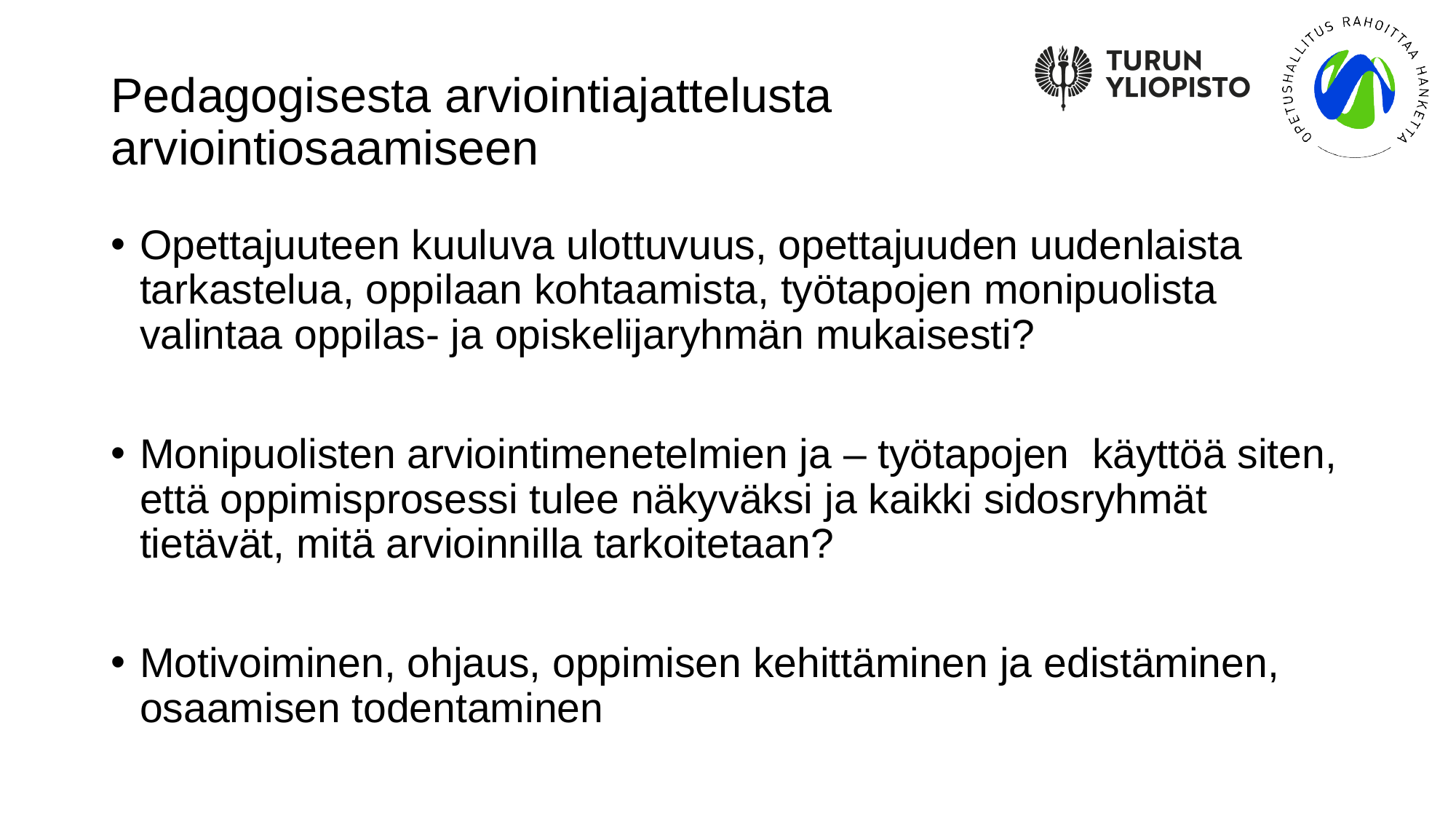

# Pedagogisesta arviointiajattelusta arviointiosaamiseen
Opettajuuteen kuuluva ulottuvuus, opettajuuden uudenlaista tarkastelua, oppilaan kohtaamista, työtapojen monipuolista valintaa oppilas- ja opiskelijaryhmän mukaisesti?

Monipuolisten arviointimenetelmien ja – työtapojen  käyttöä siten, että oppimisprosessi tulee näkyväksi ja kaikki sidosryhmät tietävät, mitä arvioinnilla tarkoitetaan?

Motivoiminen, ohjaus, oppimisen kehittäminen ja edistäminen, osaamisen todentaminen